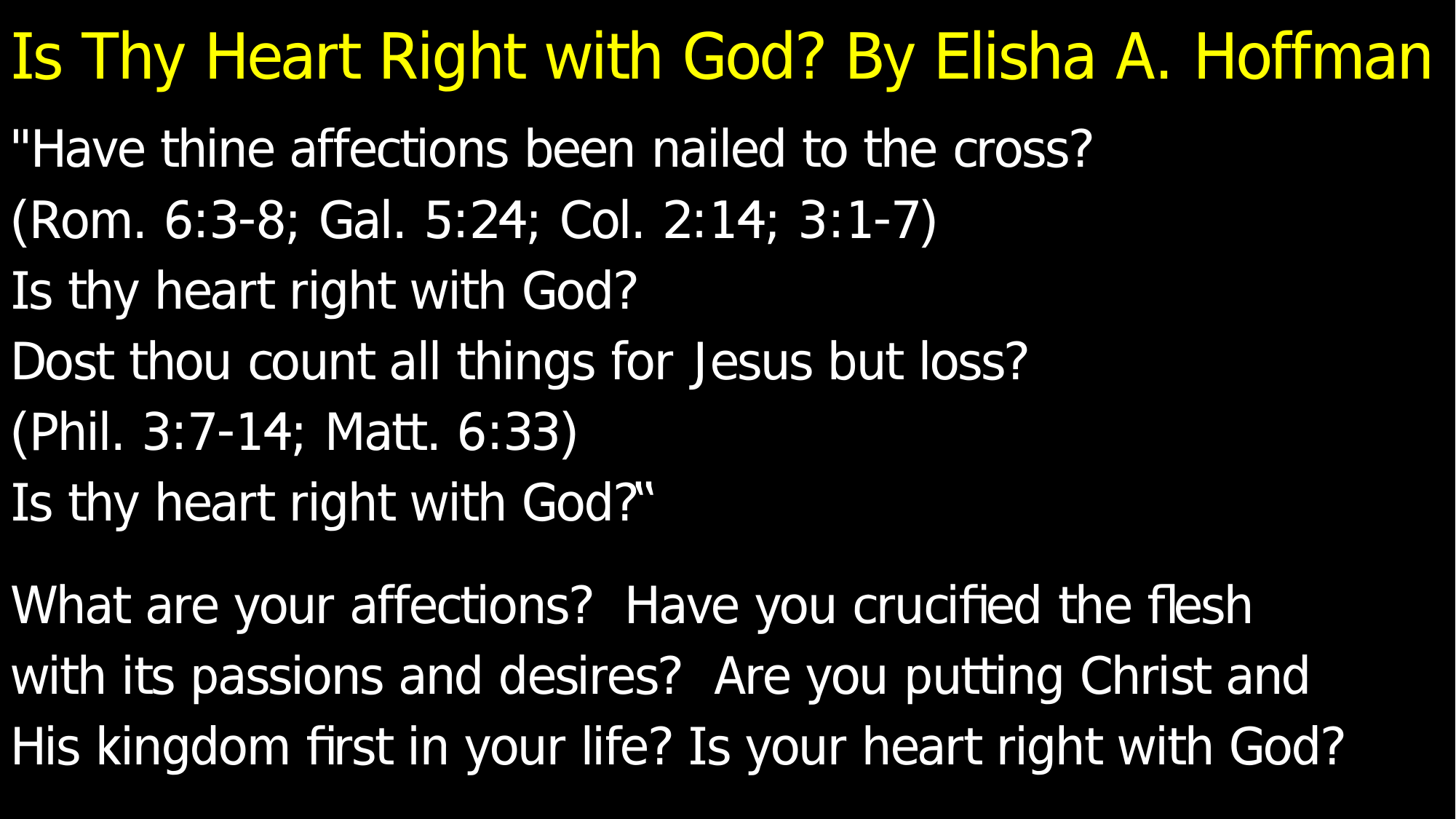

# Is Thy Heart Right with God? By Elisha A. Hoffman
"Have thine affections been nailed to the cross?
(Rom. 6:3-8; Gal. 5:24; Col. 2:14; 3:1-7)
Is thy heart right with God?
Dost thou count all things for Jesus but loss?
(Phil. 3:7-14; Matt. 6:33)
Is thy heart right with God?“

What are your affections?  Have you crucified the flesh
with its passions and desires?  Are you putting Christ and
His kingdom first in your life? Is your heart right with God?